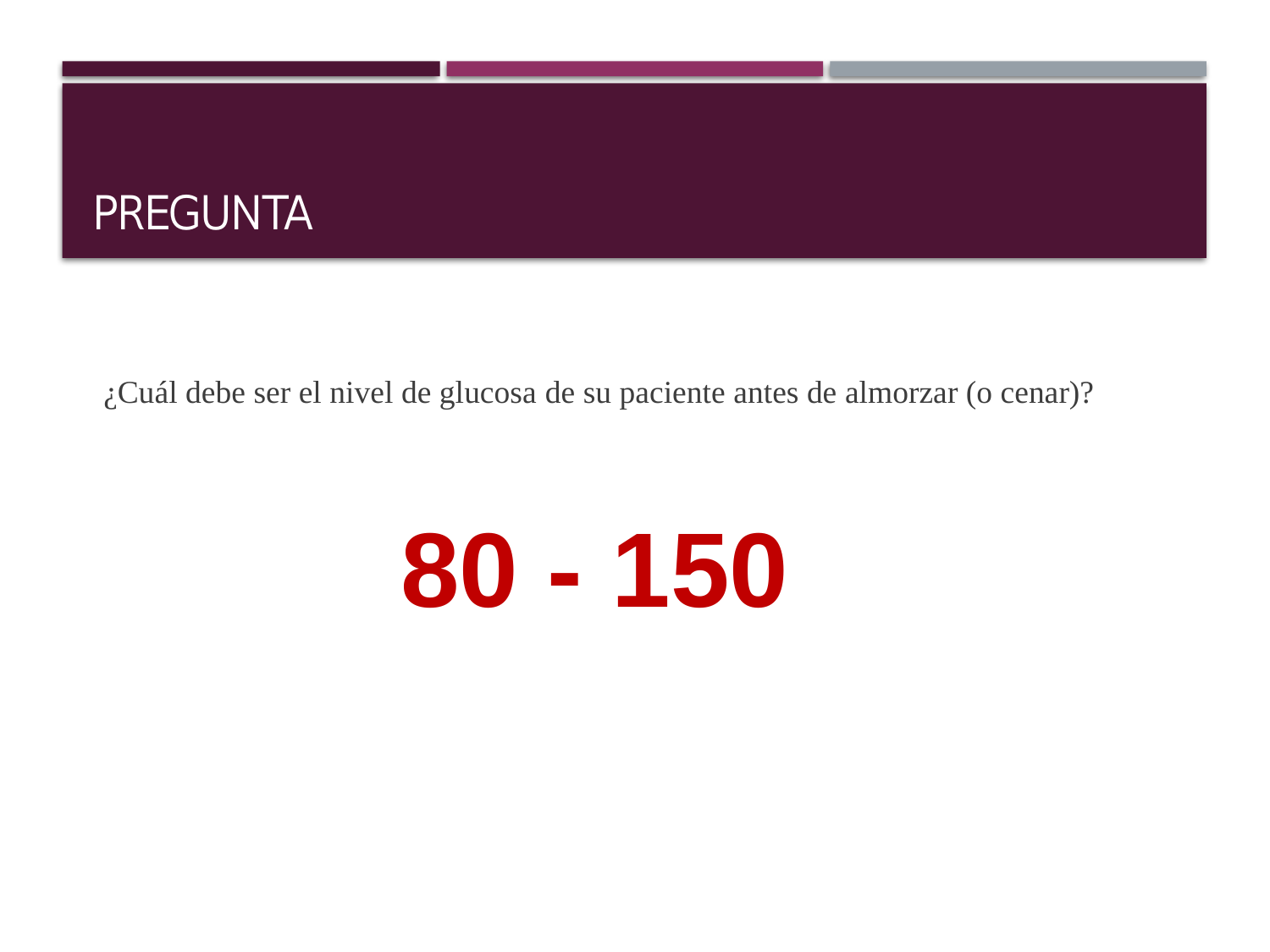

# Pregunta

¿Cuál debe ser el nivel de glucosa de su paciente antes de almorzar (o cenar)?

80 - 150